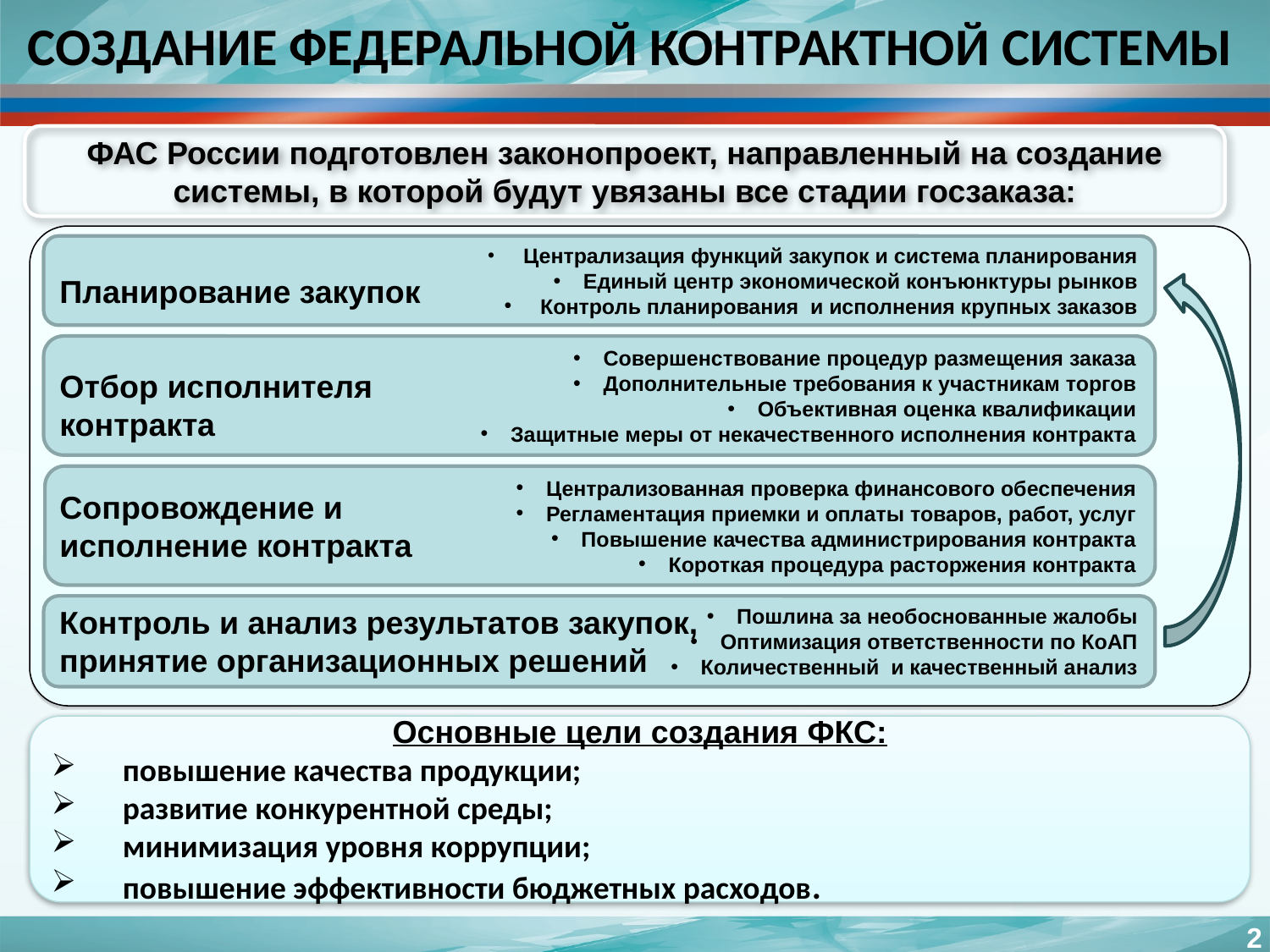

СОЗДАНИЕ ФЕДЕРАЛЬНОЙ КОНТРАКТНОЙ СИСТЕМЫ
ФАС России подготовлен законопроект, направленный на создание системы, в которой будут увязаны все стадии госзаказа:

 Централизация функций закупок и система планирования
Единый центр экономической конъюнктуры рынков
 Контроль планирования  и исполнения крупных заказов
Планирование закупок
Совершенствование процедур размещения заказа
Дополнительные требования к участникам торгов
Объективная оценка квалификации
Защитные меры от некачественного исполнения контракта
Отбор исполнителя
контракта

Централизованная проверка финансового обеспечения
Регламентация приемки и оплаты товаров, работ, услуг
Повышение качества администрирования контракта
Короткая процедура расторжения контракта
Сопровождение и
исполнение контракта
Пошлина за необоснованные жалобы
Оптимизация ответственности по КоАП
Количественный  и качественный анализ
Контроль и анализ результатов закупок,
принятие организационных решений
Основные цели создания ФКС:
повышение качества продукции;
развитие конкурентной среды;
минимизация уровня коррупции;
повышение эффективности бюджетных расходов.
2